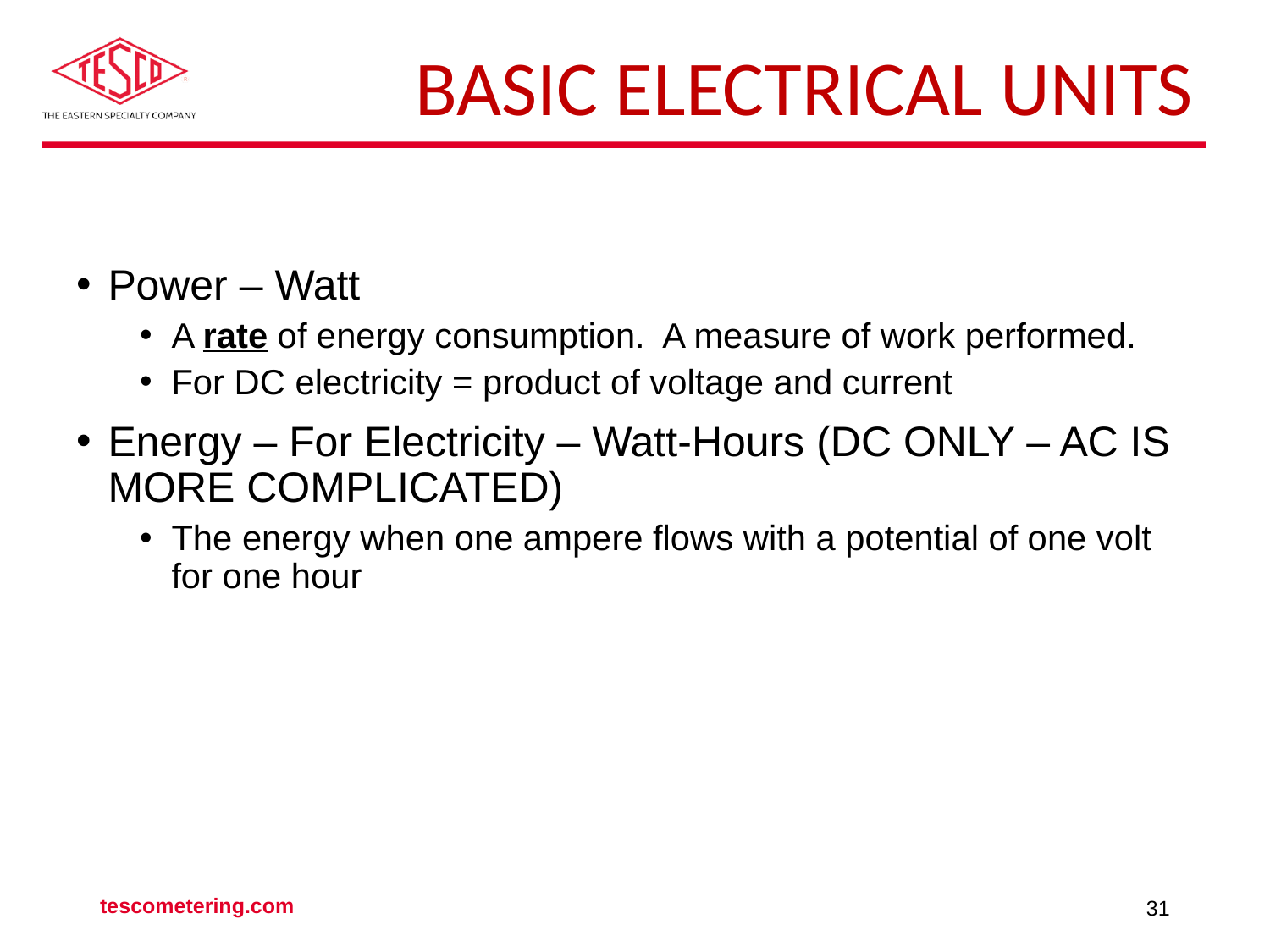

# Basic Electrical Units

Power – Watt
A rate of energy consumption.  A measure of work performed.
For DC electricity = product of voltage and current
Energy – For Electricity – Watt-Hours (DC ONLY – AC IS MORE COMPLICATED)
The energy when one ampere flows with a potential of one volt for one hour

tescometering.com
31